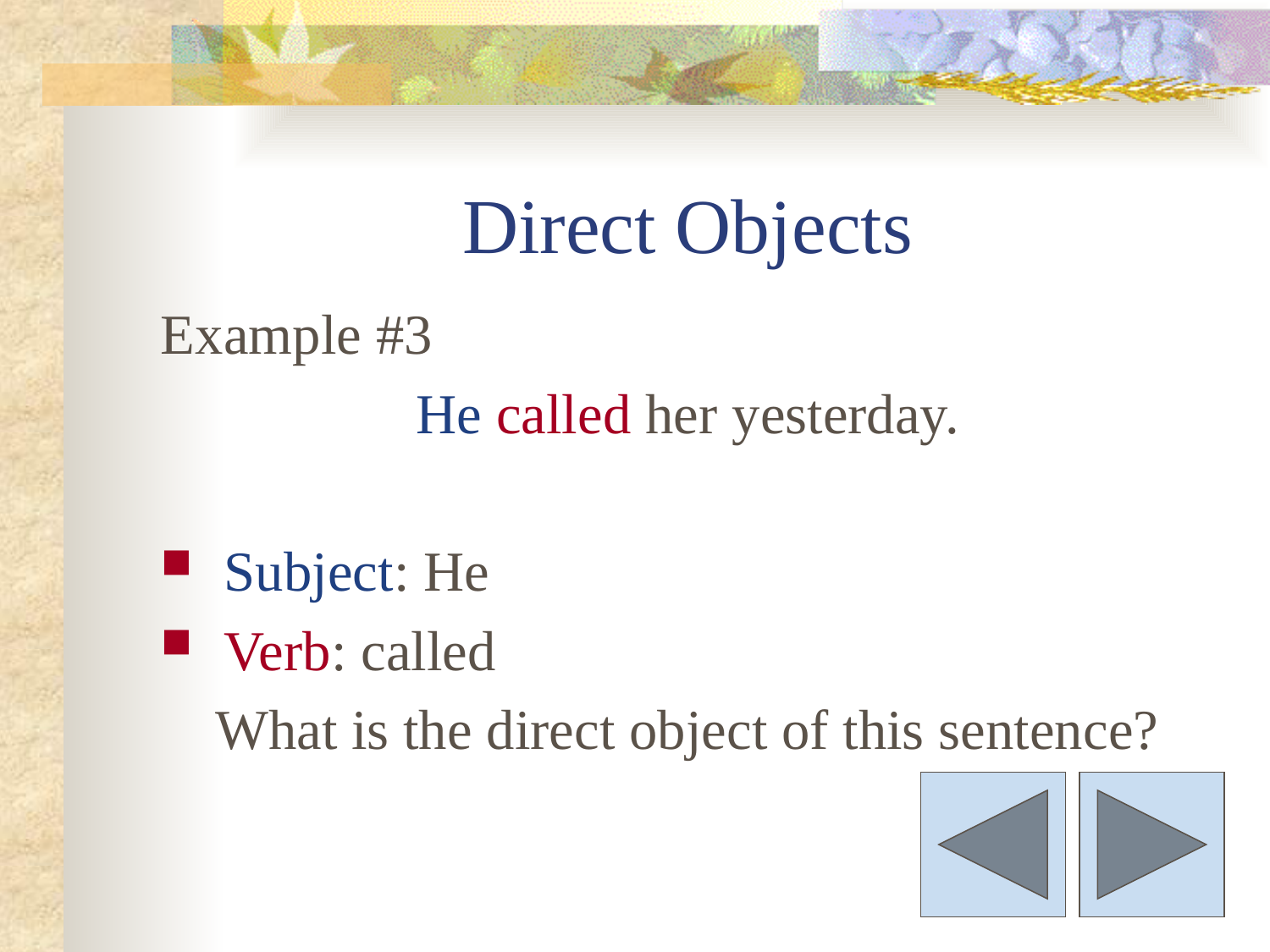

# Direct Objects
Example #3
He called her yesterday.

Subject: He
Verb: called
What is the direct object of this sentence?